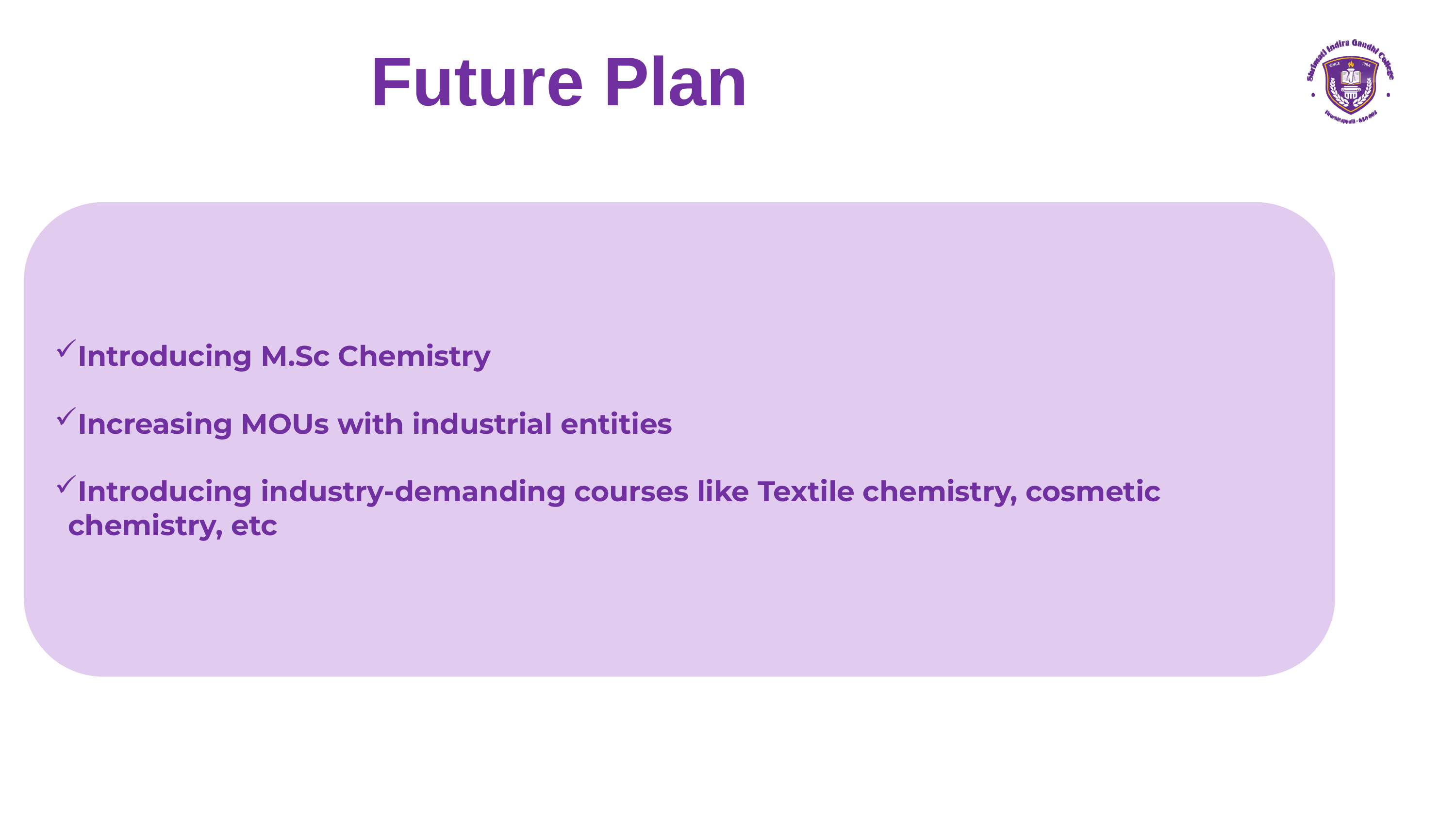

Future Plan

Introducing M.Sc Chemistry

Increasing MOUs with industrial entities

Introducing industry-demanding courses like Textile chemistry, cosmetic chemistry, etc